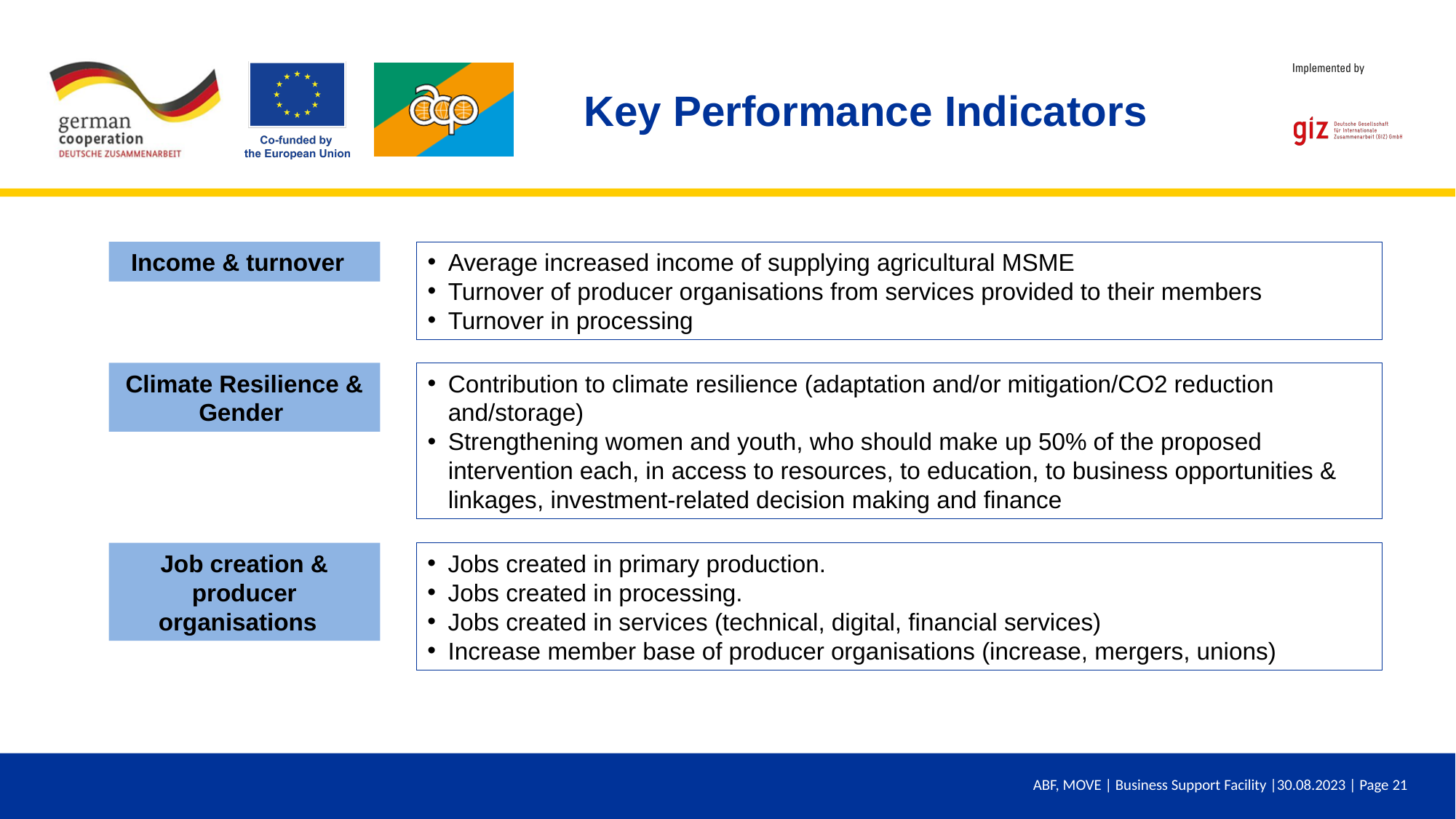

Key Performance Indicators
Income & turnover
Average increased income of supplying agricultural MSME
Turnover of producer organisations from services provided to their members
Turnover in processing
Climate Resilience & Gender
Contribution to climate resilience (adaptation and/or mitigation/CO2 reduction and/storage)
Strengthening women and youth, who should make up 50% of the proposed intervention each, in access to resources, to education, to business opportunities & linkages, investment-related decision making and finance
Job creation & producer organisations
Jobs created in primary production.
Jobs created in processing.
Jobs created in services (technical, digital, financial services)
Increase member base of producer organisations (increase, mergers, unions)